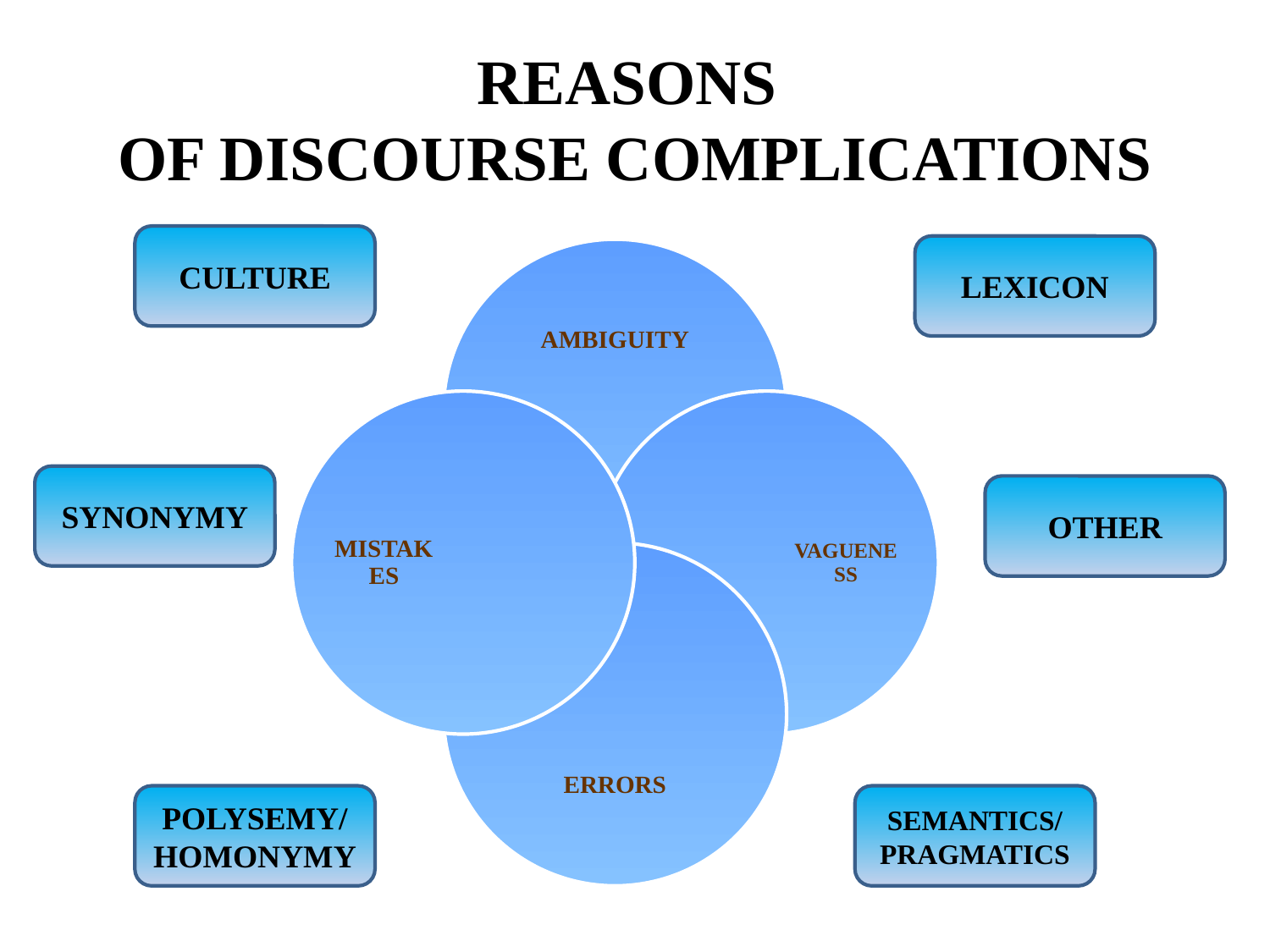

# REASONS OF DISCOURSE COMPLICATIONS
CULTURE
Ambiguity
Vagueness
Errors
Mistakes
LEXICON
SYNONYMY
OTHER
POLYSEMY/ HOMONYMY
SEMANTICS/
PRAGMATICS